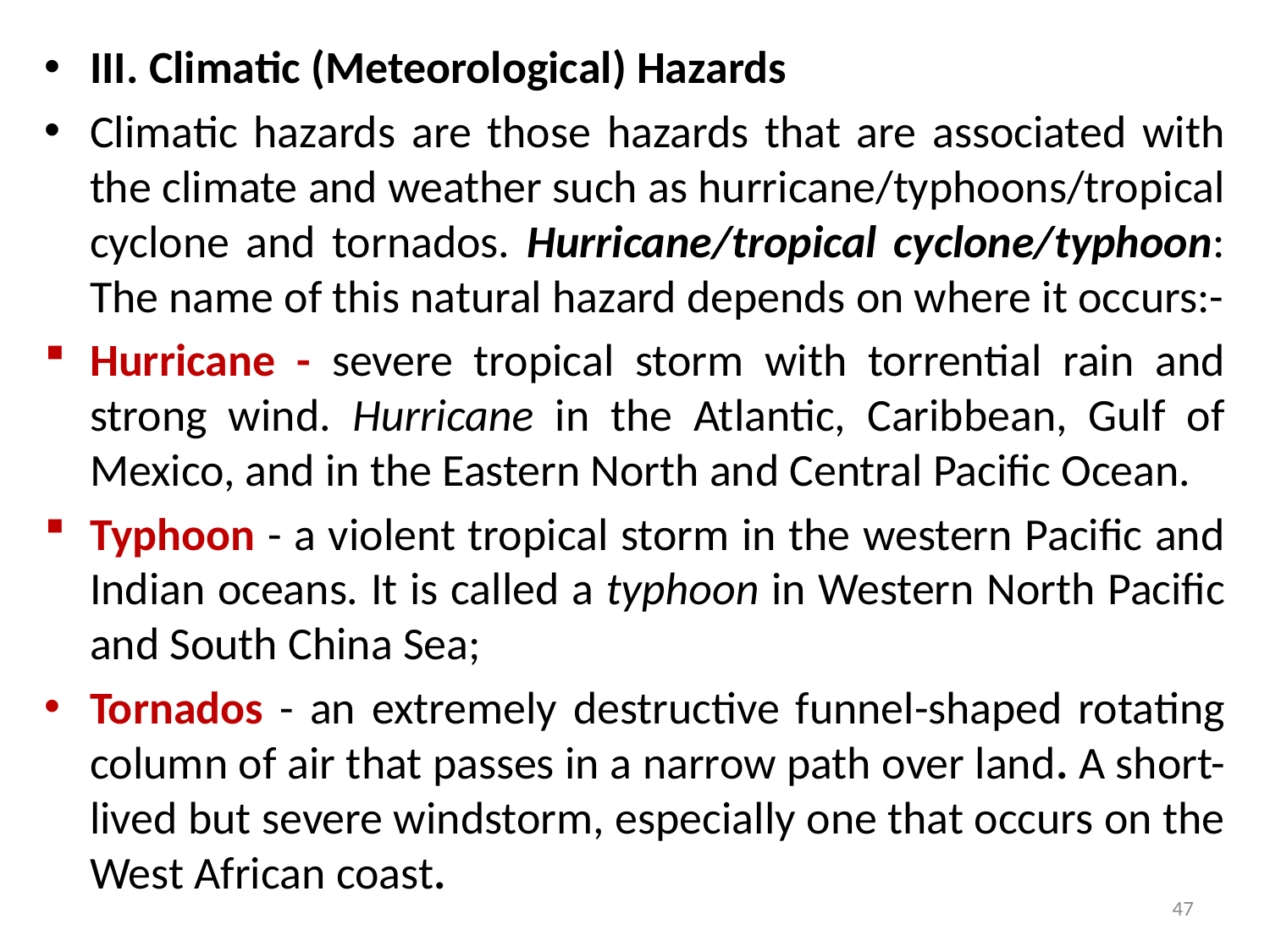

III. Climatic (Meteorological) Hazards
Climatic hazards are those hazards that are associated with the climate and weather such as hurricane/typhoons/tropical cyclone and tornados. Hurricane/tropical cyclone/typhoon: The name of this natural hazard depends on where it occurs:-
Hurricane - severe tropical storm with torrential rain and strong wind. Hurricane in the Atlantic, Caribbean, Gulf of Mexico, and in the Eastern North and Central Pacific Ocean.
Typhoon - a violent tropical storm in the western Pacific and Indian oceans. It is called a typhoon in Western North Pacific and South China Sea;
Tornados - an extremely destructive funnel-shaped rotating column of air that passes in a narrow path over land. A short-lived but severe windstorm, especially one that occurs on the West African coast.
47